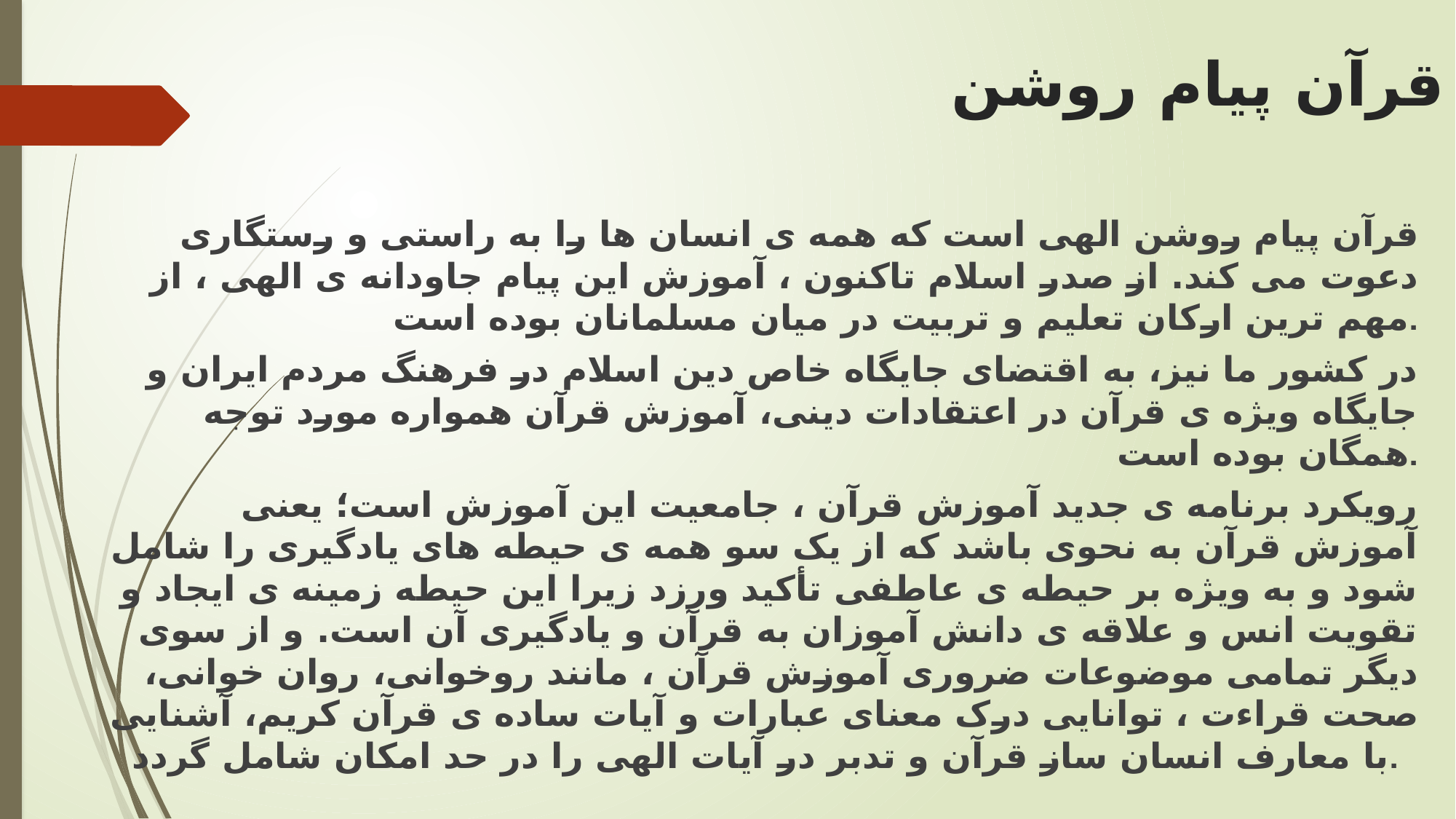

# قرآن پیام روشن
قرآن پیام روشن الهی است که همه ی انسان ها را به راستی و رستگاری دعوت می کند. از صدر اسلام تاکنون ، آموزش این پیام جاودانه ی الهی ، از مهم ترین ارکان تعلیم و تربیت در میان مسلمانان بوده است.
 در کشور ما نیز، به اقتضای جایگاه خاص دین اسلام در فرهنگ مردم ایران و جایگاه ویژه ی قرآن در اعتقادات دینی، آموزش قرآن همواره مورد توجه همگان بوده است.
رویکرد برنامه ی جدید آموزش قرآن ، جامعیت این آموزش است؛ یعنی آموزش قرآن به نحوی باشد که از یک سو همه ی حیطه های یادگیری را شامل شود و به ویژه بر حیطه ی عاطفی تأکید ورزد زیرا این حیطه زمینه ی ایجاد و تقویت انس و علاقه ی دانش آموزان به قرآن و یادگیری آن است. و از سوی دیگر تمامی موضوعات ضروری آموزش قرآن ، مانند روخوانی، روان خوانی، صحت قراءت ، توانایی درک معنای عبارات و آیات ساده ی قرآن کریم، آشنایی با معارف انسان ساز قرآن و تدبر در آیات الهی را در حد امکان شامل گردد.